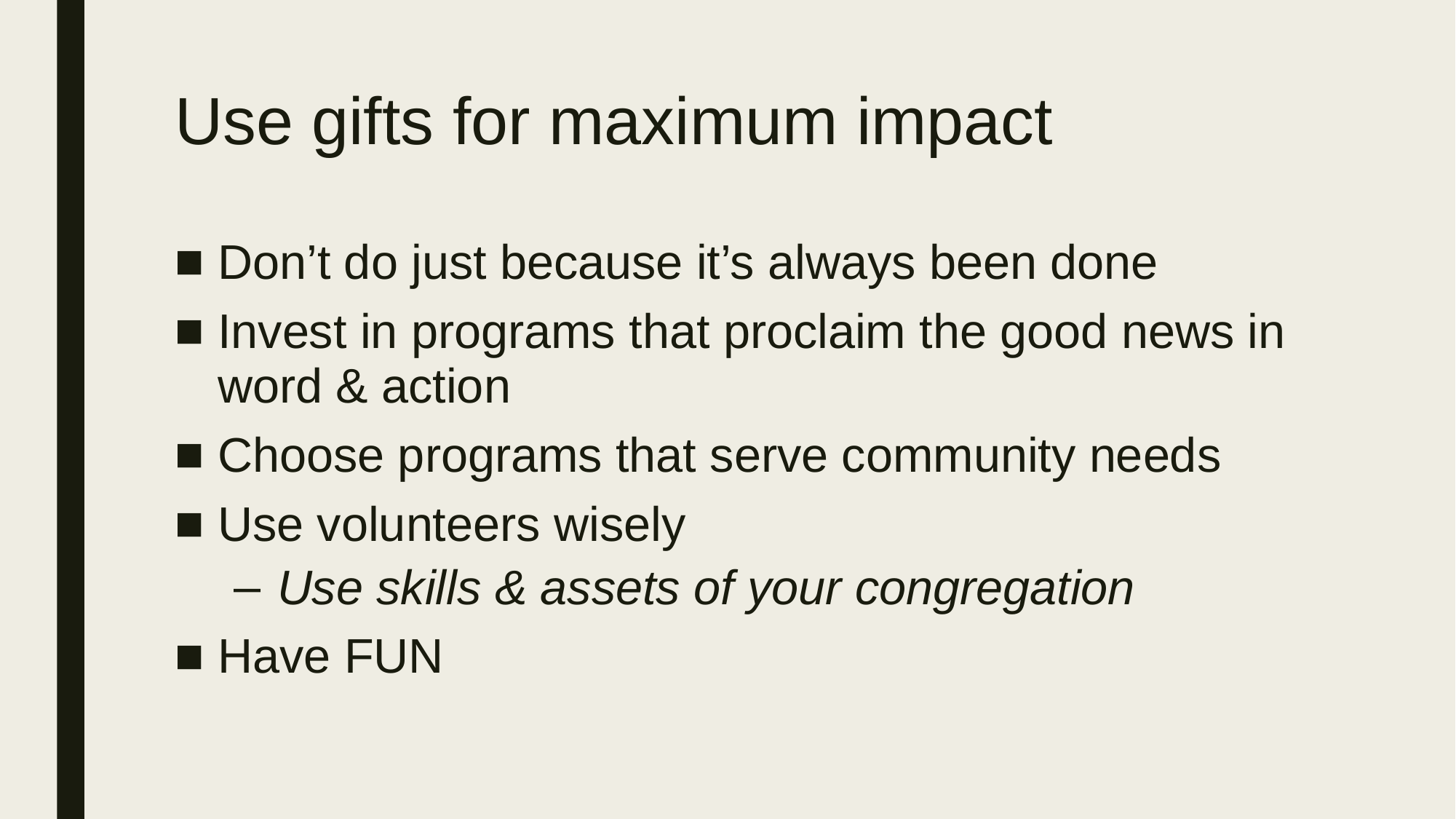

# Use gifts for maximum impact
Don’t do just because it’s always been done
Invest in programs that proclaim the good news in word & action
Choose programs that serve community needs
Use volunteers wisely
Use skills & assets of your congregation
Have FUN